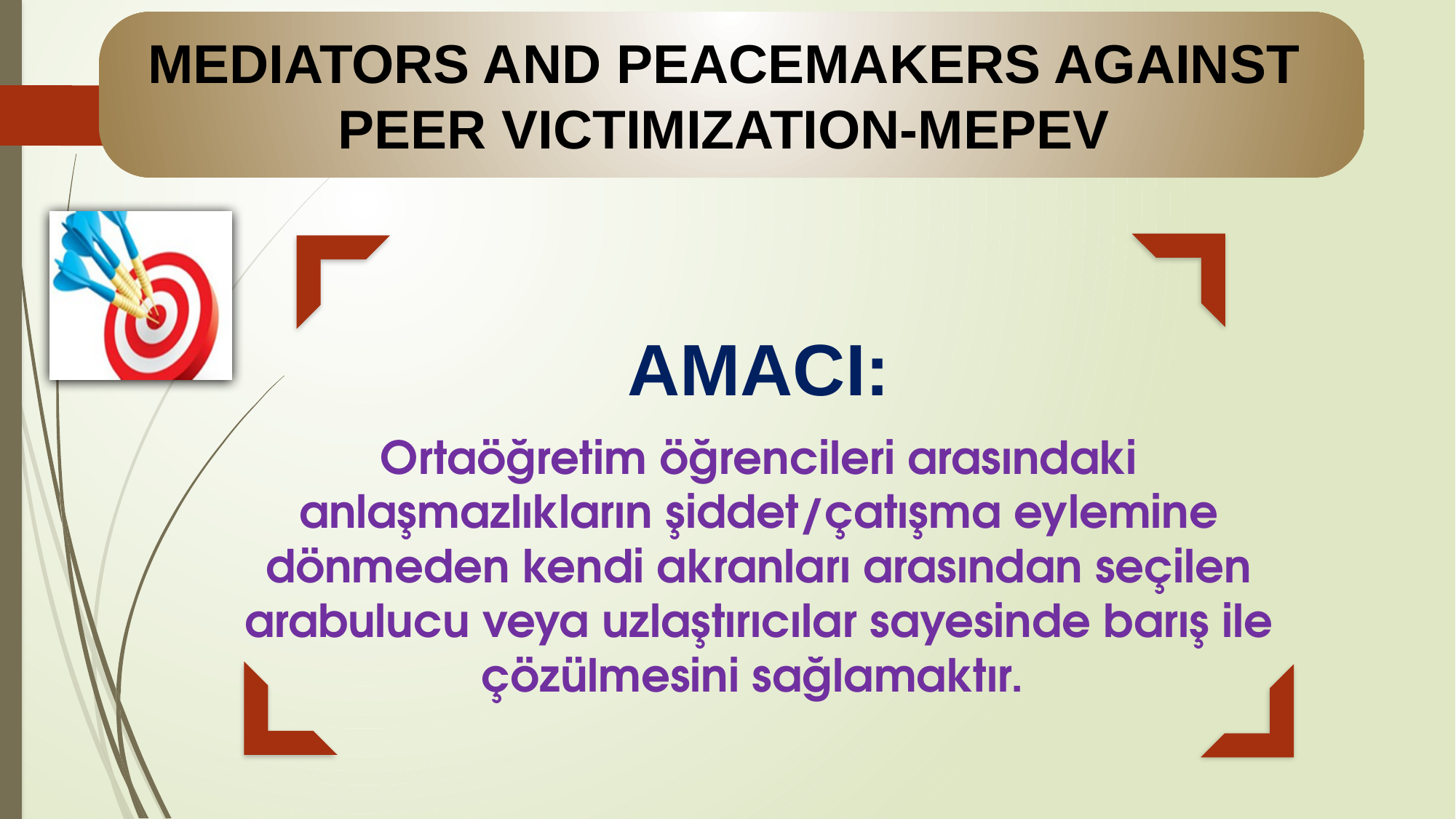

MEDIATORS AND PEACEMAKERS AGAINST
PEER VICTIMIZATION-MEPEV
AMACI:
Ortaöğretim öğrencileri arasındaki anlaşmazlıkların şiddet/çatışma eylemine dönmeden kendi akranları arasından seçilen arabulucu veya uzlaştırıcılar sayesinde barış ile çözülmesini sağlamaktır.